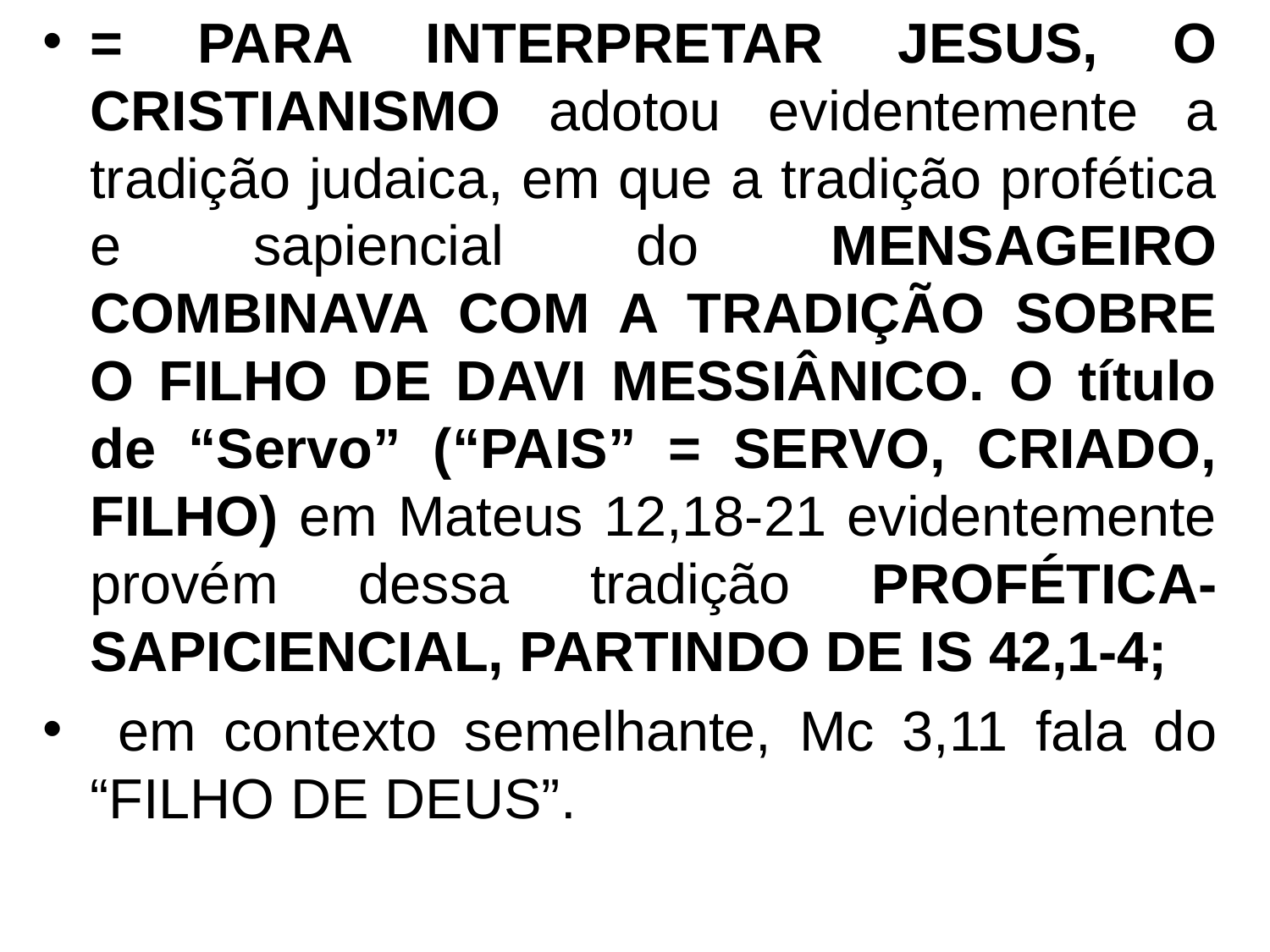

= PARA INTERPRETAR JESUS, O CRISTIANISMO adotou evidentemente a tradição judaica, em que a tradição profética e sapiencial do MENSAGEIRO COMBINAVA COM A TRADIÇÃO SOBRE O FILHO DE DAVI MESSIÂNICO. O título de “Servo” (“PAIS” = SERVO, CRIADO, FILHO) em Mateus 12,18-21 evidentemente provém dessa tradição PROFÉTICA-SAPICIENCIAL, PARTINDO DE IS 42,1-4;
 em contexto semelhante, Mc 3,11 fala do “FILHO DE DEUS”.